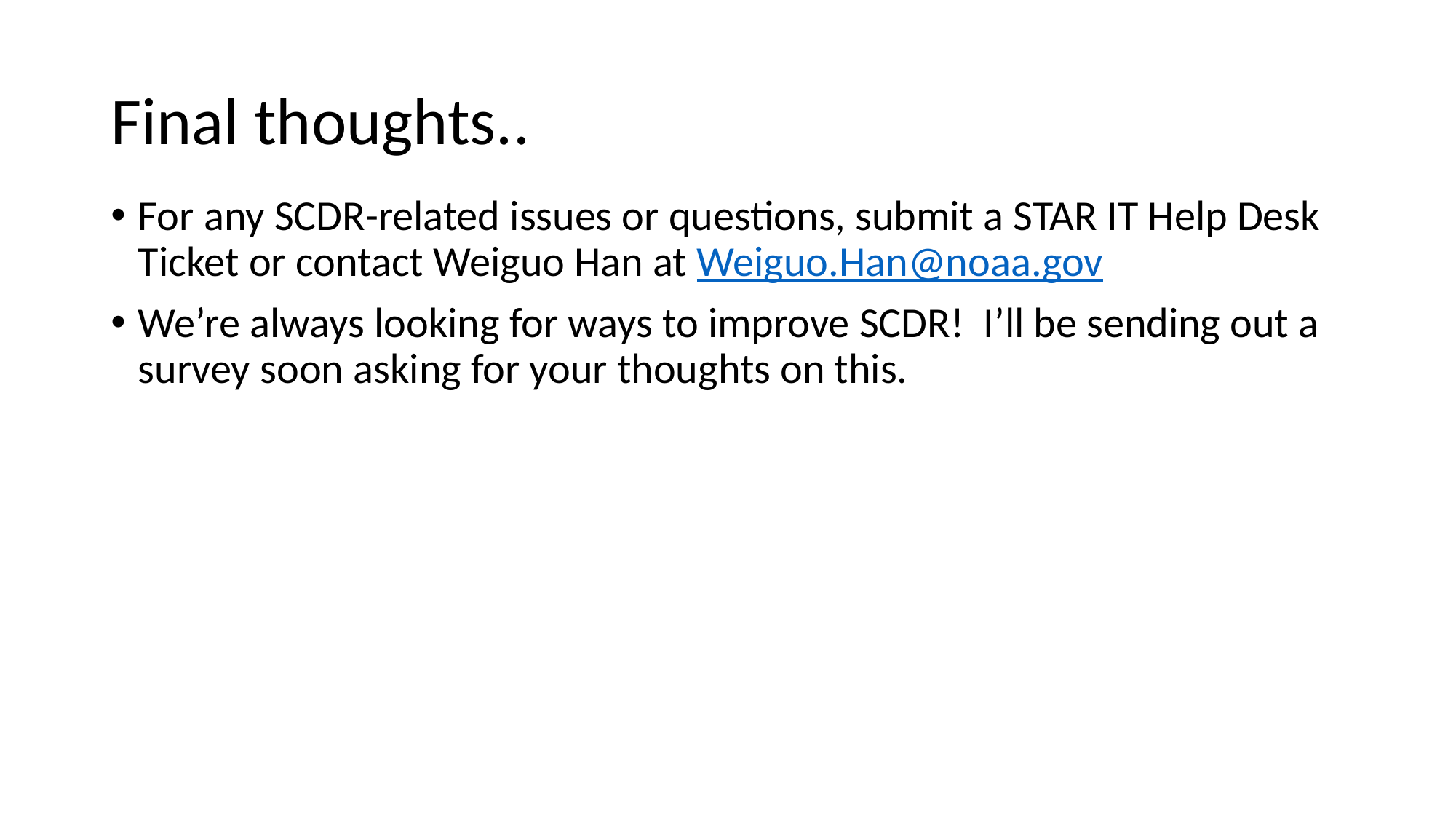

# Final thoughts..
For any SCDR-related issues or questions, submit a STAR IT Help Desk Ticket or contact Weiguo Han at Weiguo.Han@noaa.gov
We’re always looking for ways to improve SCDR!  I’ll be sending out a survey soon asking for your thoughts on this.